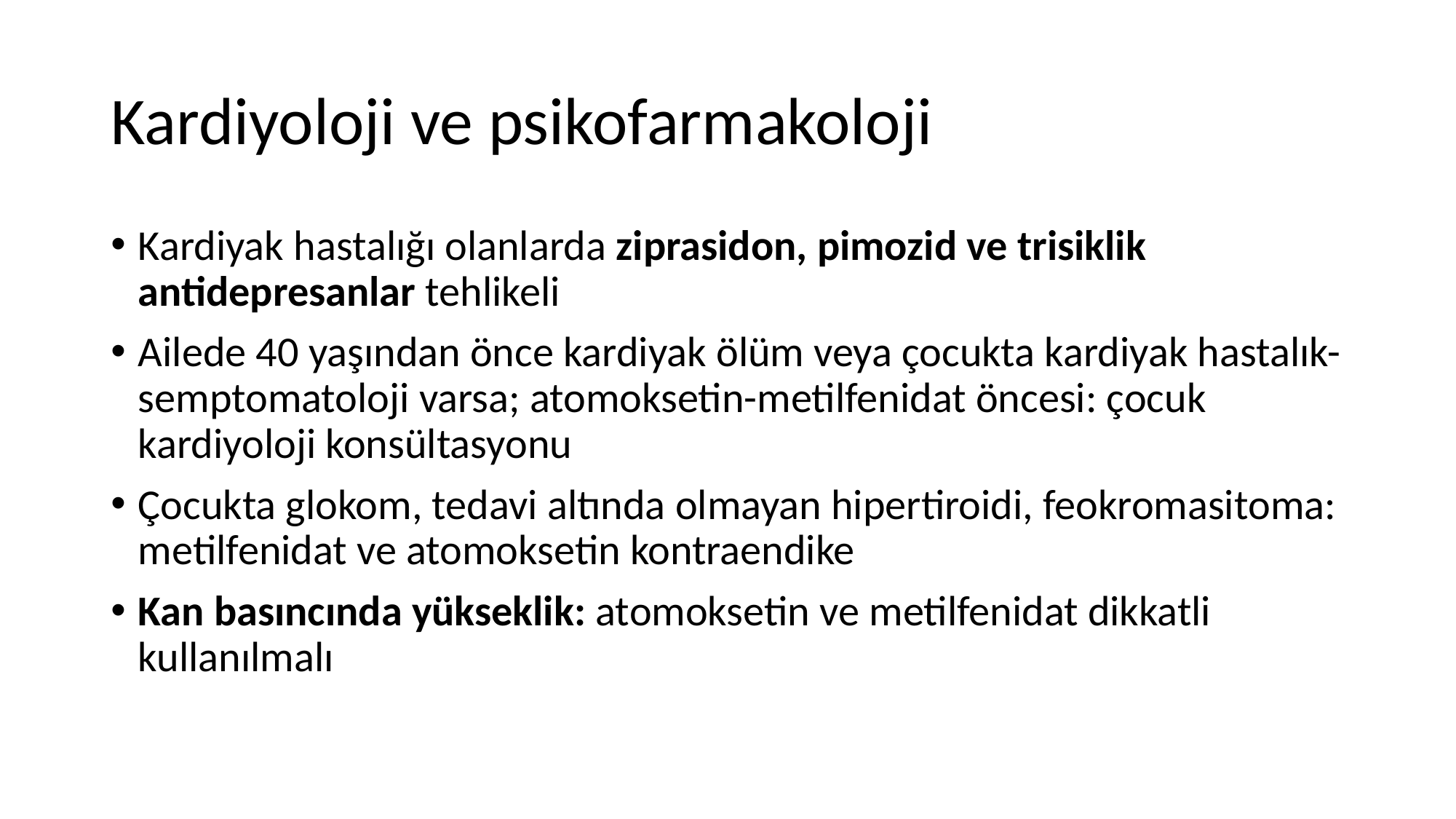

# Kardiyoloji ve psikofarmakoloji
Kardiyak hastalığı olanlarda ziprasidon, pimozid ve trisiklik antidepresanlar tehlikeli
Ailede 40 yaşından önce kardiyak ölüm veya çocukta kardiyak hastalık-semptomatoloji varsa; atomoksetin-metilfenidat öncesi: çocuk kardiyoloji konsültasyonu
Çocukta glokom, tedavi altında olmayan hipertiroidi, feokromasitoma: metilfenidat ve atomoksetin kontraendike
Kan basıncında yükseklik: atomoksetin ve metilfenidat dikkatli kullanılmalı